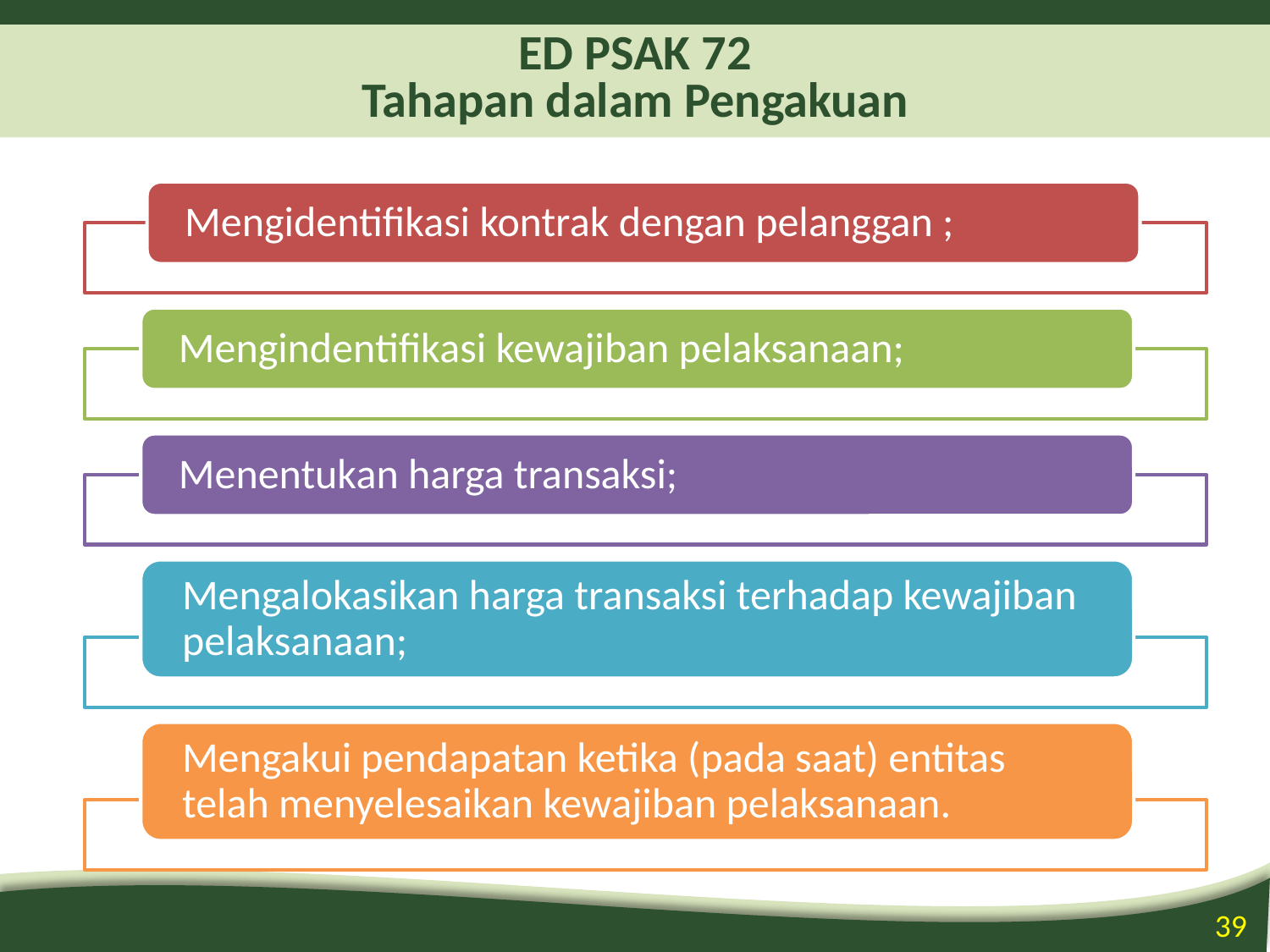

# ED PSAK 72 Tahapan dalam Pengakuan
Mengidentifikasi kontrak dengan pelanggan ;
Mengindentifikasi kewajiban pelaksanaan;
Menentukan harga transaksi;
Mengalokasikan harga transaksi terhadap kewajiban pelaksanaan;
Mengakui pendapatan ketika (pada saat) entitas telah menyelesaikan kewajiban pelaksanaan.